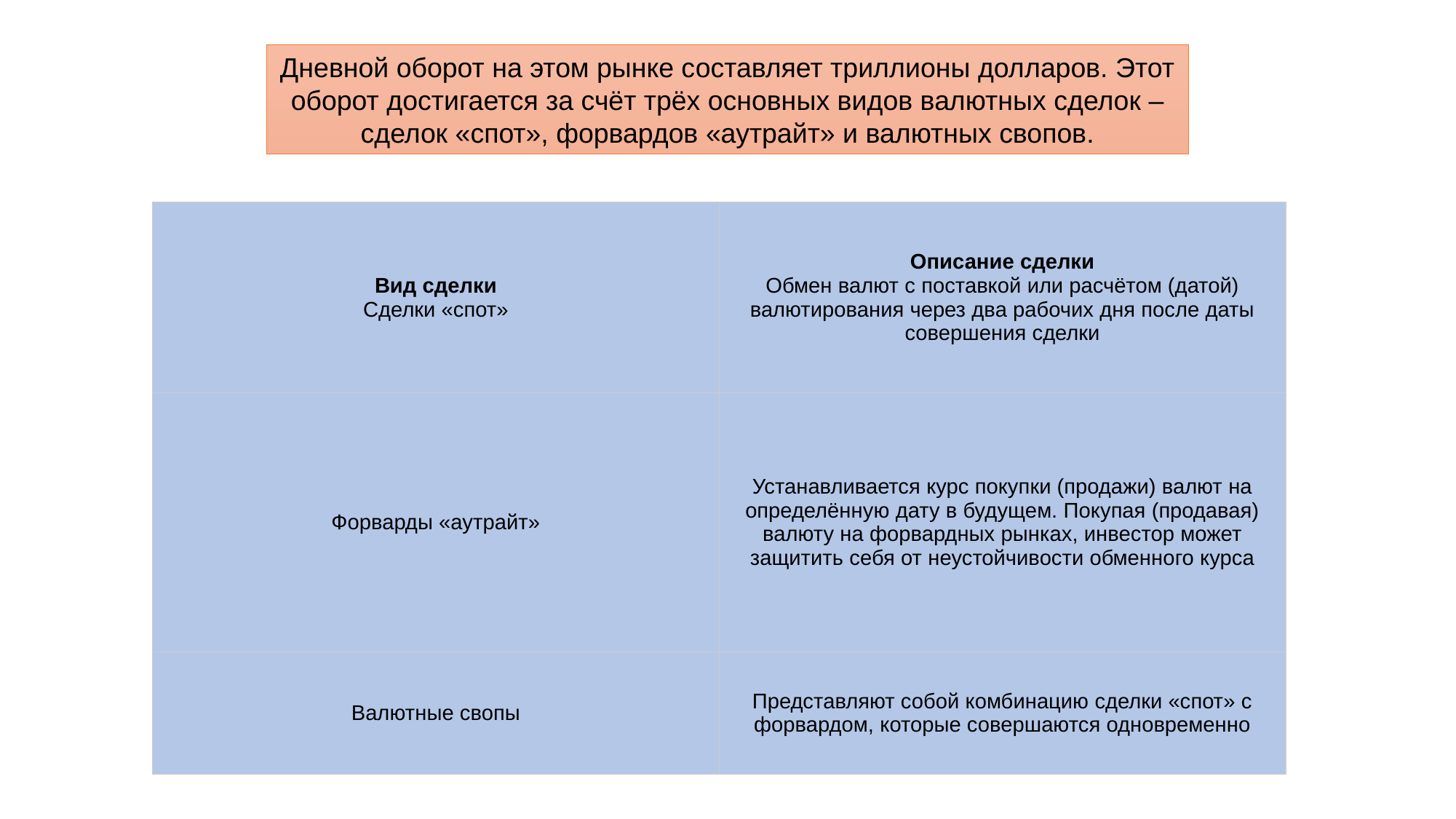

Дневной оборот на этом рынке составляет триллионы долларов. Этот оборот достигается за счёт трёх основных видов валютных сделок – сделок «спот», форвардов «аутрайт» и валютных свопов.
| Вид сделки Сделки «спот» | Описание сделки Обмен валют с поставкой или расчётом (датой) валютирования через два рабочих дня после даты совершения сделки |
| --- | --- |
| Форварды «аутрайт» | Устанавливается курс покупки (продажи) валют на определённую дату в будущем. Покупая (продавая) валюту на форвардных рынках, инвестор может защитить себя от неустойчивости обменного курса |
| Валютные свопы | Представляют собой комбинацию сделки «спот» с форвардом, которые совершаются одновременно |